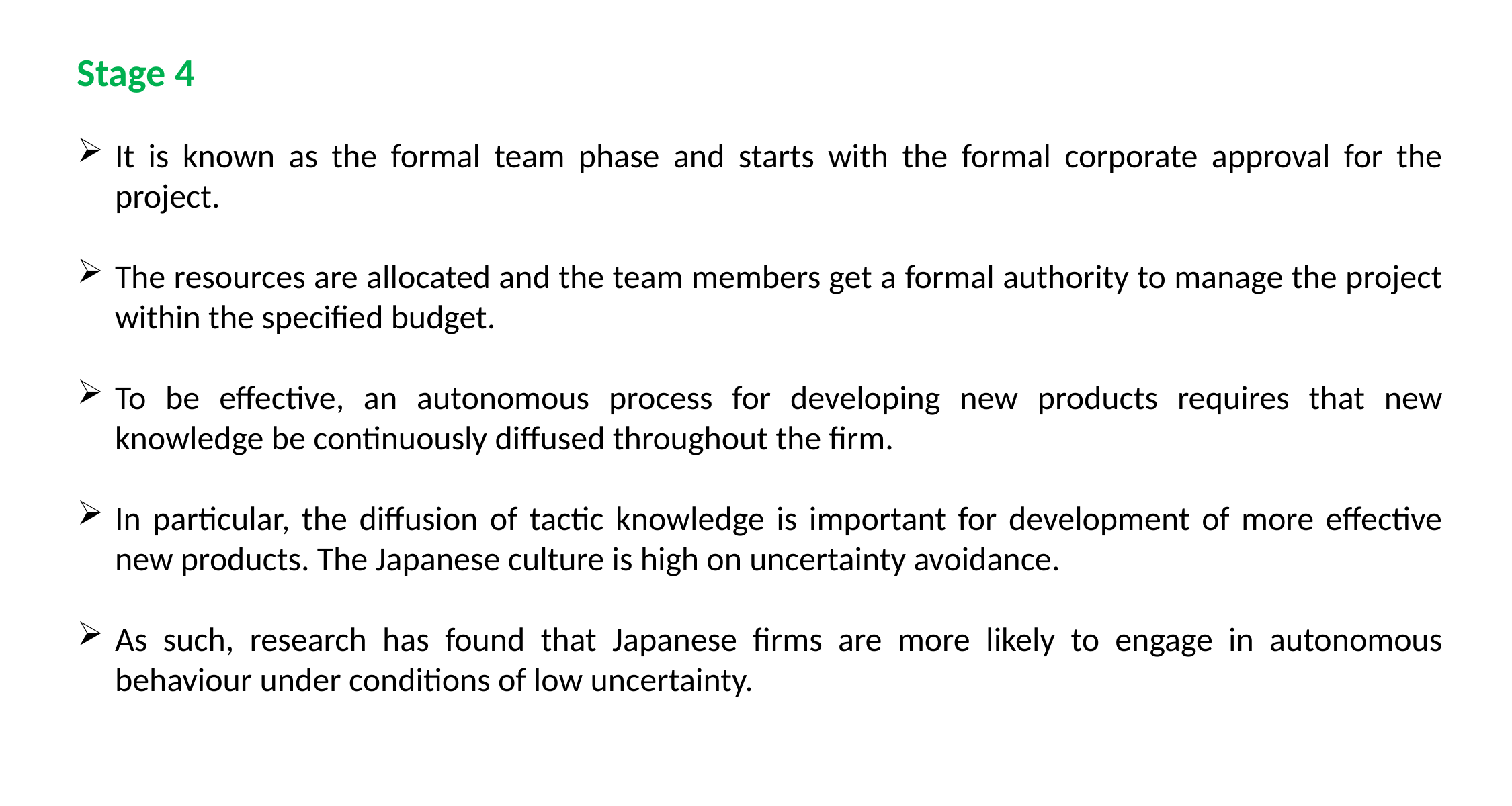

Stage 4

It is known as the formal team phase and starts with the formal corporate approval for the project.

The resources are allocated and the team members get a formal authority to manage the project within the specified budget.

To be effective, an autonomous process for developing new products requires that new knowledge be continuously diffused throughout the firm.

In particular, the diffusion of tactic knowledge is important for development of more effective new products. The Japanese culture is high on uncertainty avoidance.

As such, research has found that Japanese firms are more likely to engage in autonomous behaviour under conditions of low uncertainty.